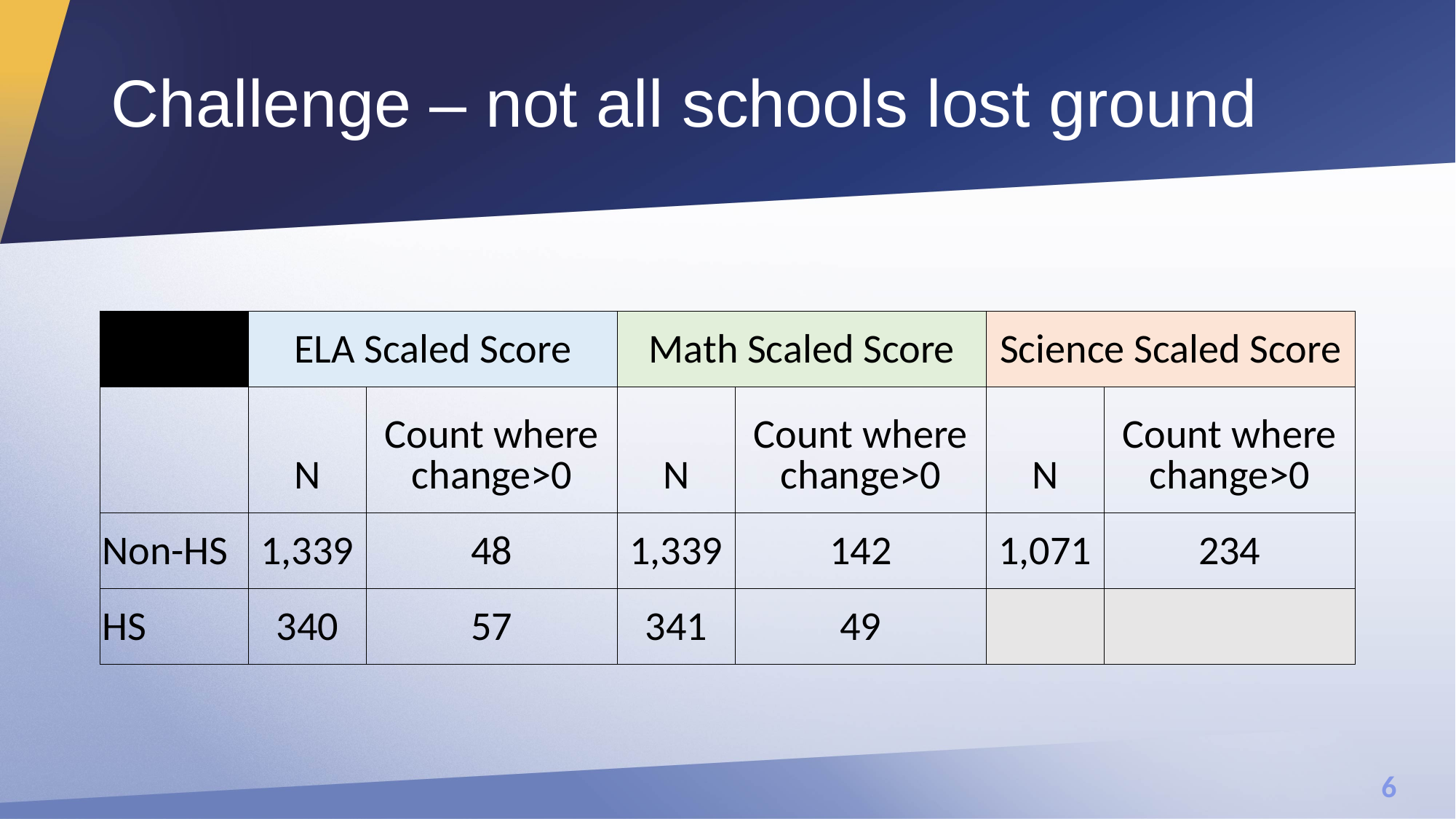

# Challenge – not all schools lost ground
|  | ELA Scaled Score |  | Math Scaled Score |  | Science Scaled Score |  |
| --- | --- | --- | --- | --- | --- | --- |
|  | N | Count where change>0 | N | Count where change>0 | N | Count where change>0 |
| Non-HS | 1,339 | 48 | 1,339 | 142 | 1,071 | 234 |
| HS | 340 | 57 | 341 | 49 |  |  |